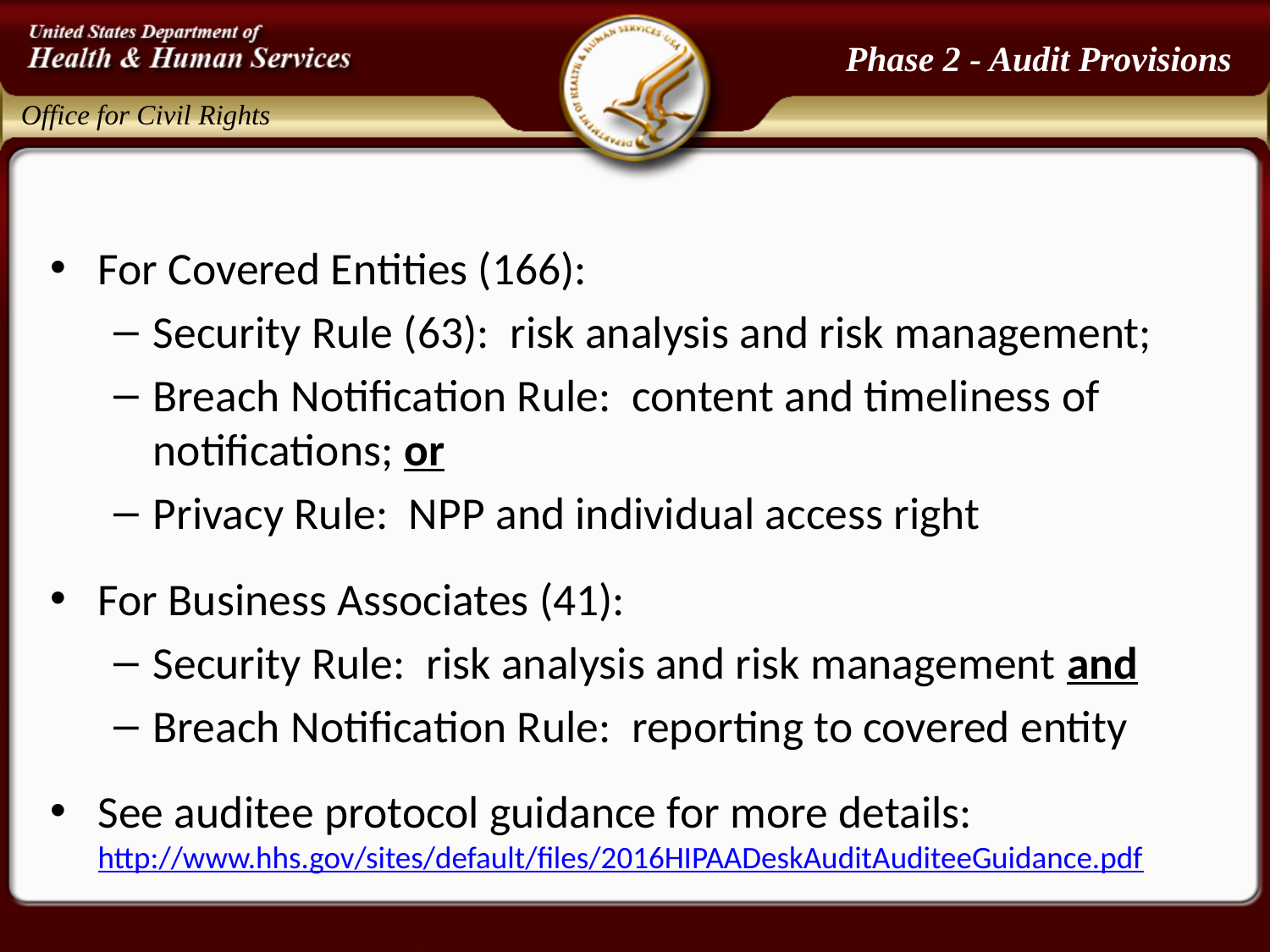

# Phase 2 - Audit Provisions
For Covered Entities (166):
Security Rule (63):  risk analysis and risk management;
Breach Notification Rule:  content and timeliness of notifications; or
Privacy Rule:  NPP and individual access right
For Business Associates (41):
Security Rule:  risk analysis and risk management and
Breach Notification Rule:  reporting to covered entity
See auditee protocol guidance for more details: http://www.hhs.gov/sites/default/files/2016HIPAADeskAuditAuditeeGuidance.pdf